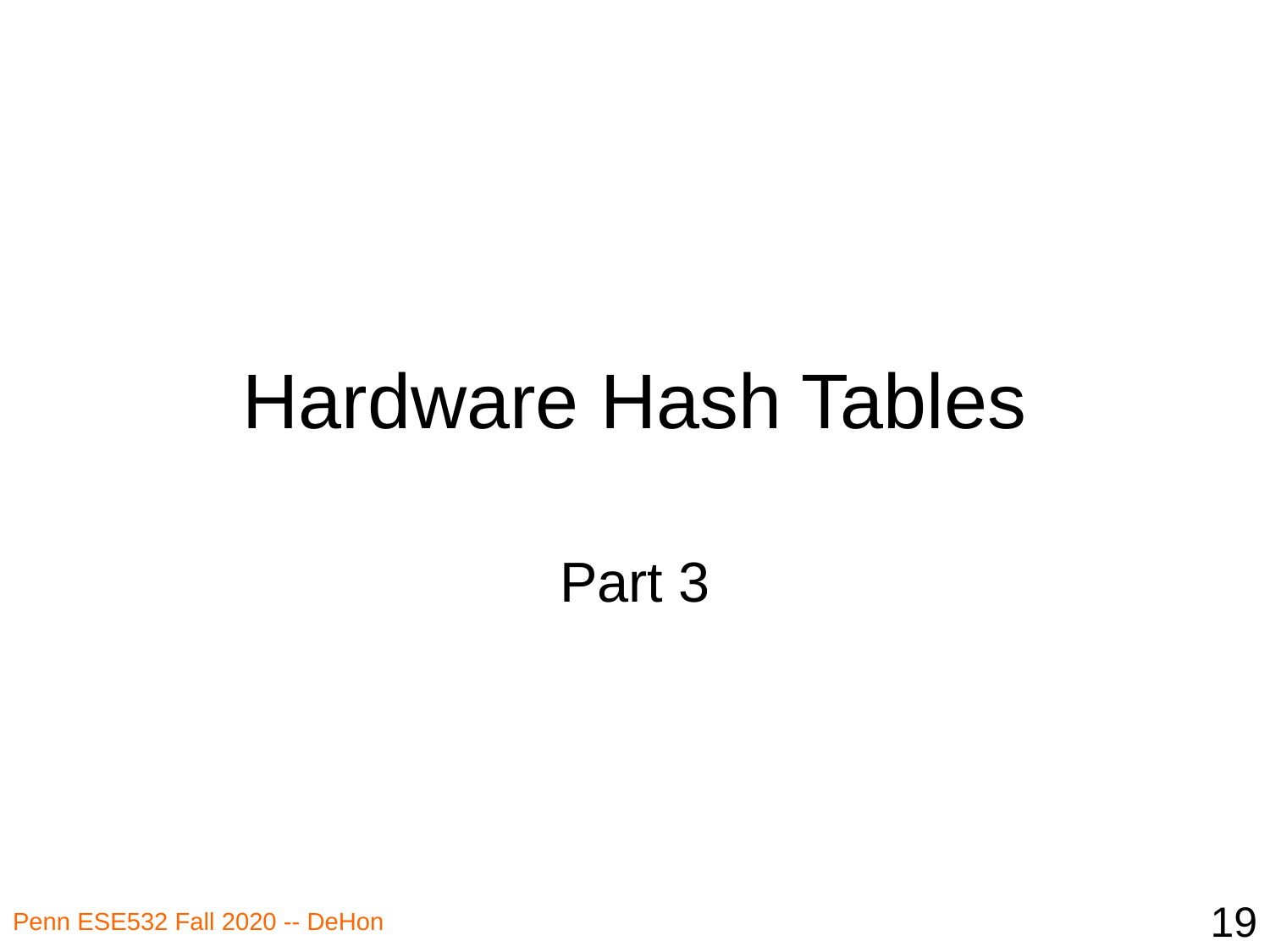

# Hardware Hash Tables
Part 3
19
Penn ESE532 Fall 2020 -- DeHon